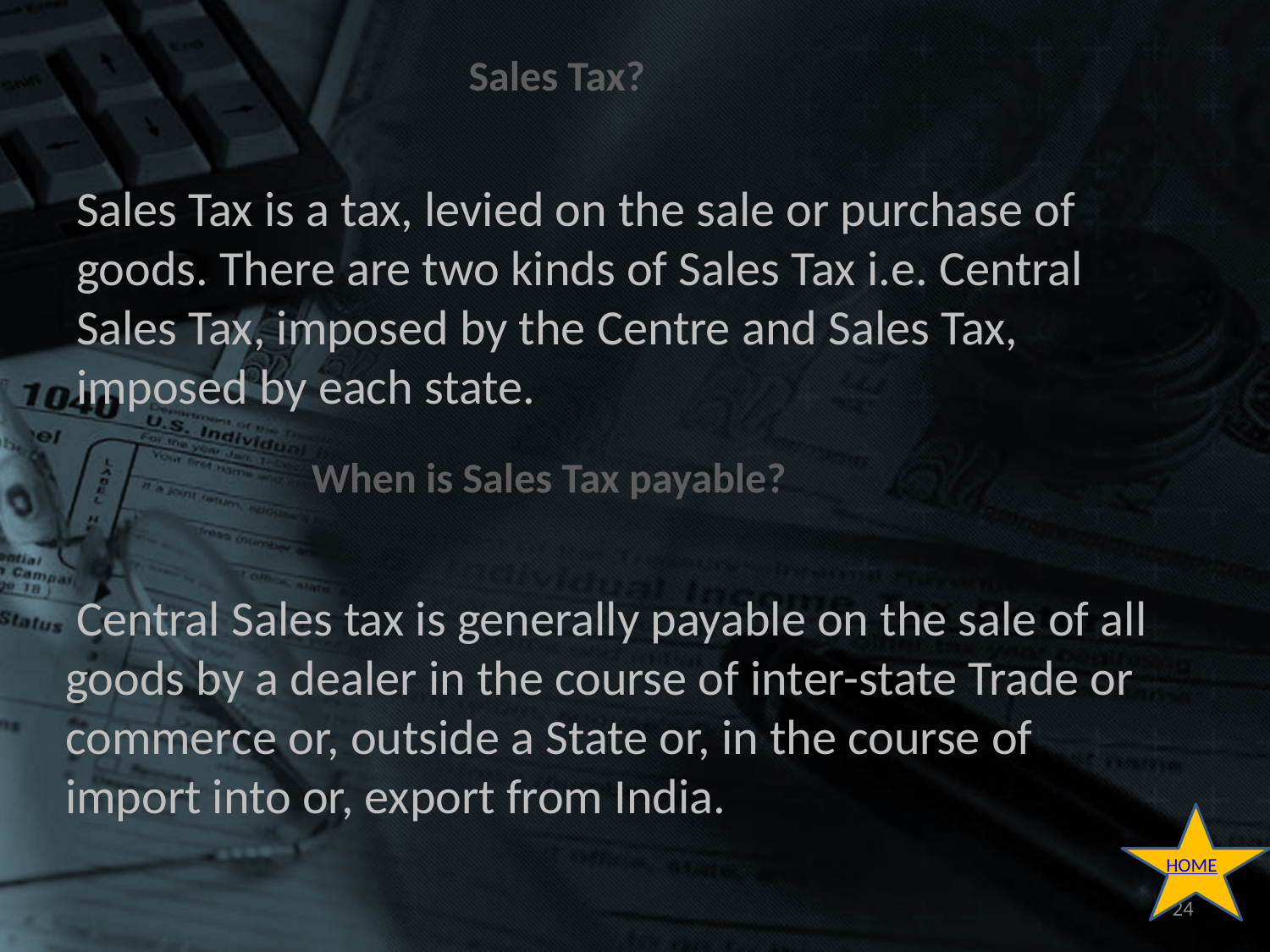

Sales Tax?
Sales Tax is a tax, levied on the sale or purchase of goods. There are two kinds of Sales Tax i.e. Central Sales Tax, imposed by the Centre and Sales Tax, imposed by each state.
When is Sales Tax payable?
 Central Sales tax is generally payable on the sale of all goods by a dealer in the course of inter-state Trade or commerce or, outside a State or, in the course of import into or, export from India.

HOME
24